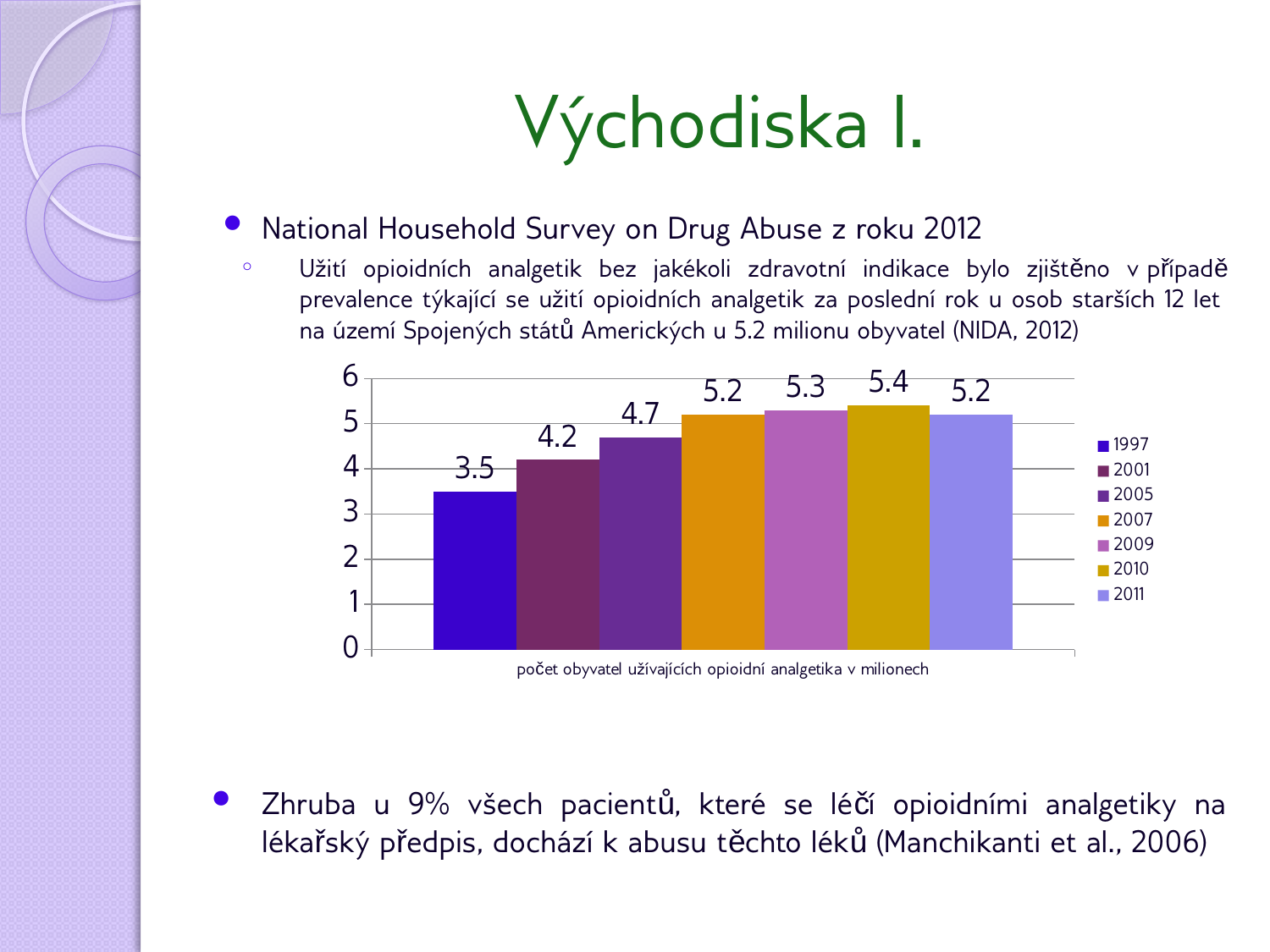

# Východiska I.
National Household Survey on Drug Abuse z roku 2012
Užití opioidních analgetik bez jakékoli zdravotní indikace bylo zjištěno v případě prevalence týkající se užití opioidních analgetik za poslední rok u osob starších 12 let  na území Spojených států Amerických u 5.2 milionu obyvatel (NIDA, 2012)

Zhruba u 9% všech pacientů, které se léčí opioidními analgetiky na lékařský předpis, dochází k abusu těchto léků (Manchikanti et al., 2006)

### Chart

| Category | 1997 | 2001 | 2005 | 2007 | 2009 | 2010 | 2011 |
|---|---|---|---|---|---|---|---|
| počet obyvatel užívajících opioidní analgetika v milionech | 3.5 | 4.2 | 4.7 | 5.2 | 5.3 | 5.4 | 5.2 |